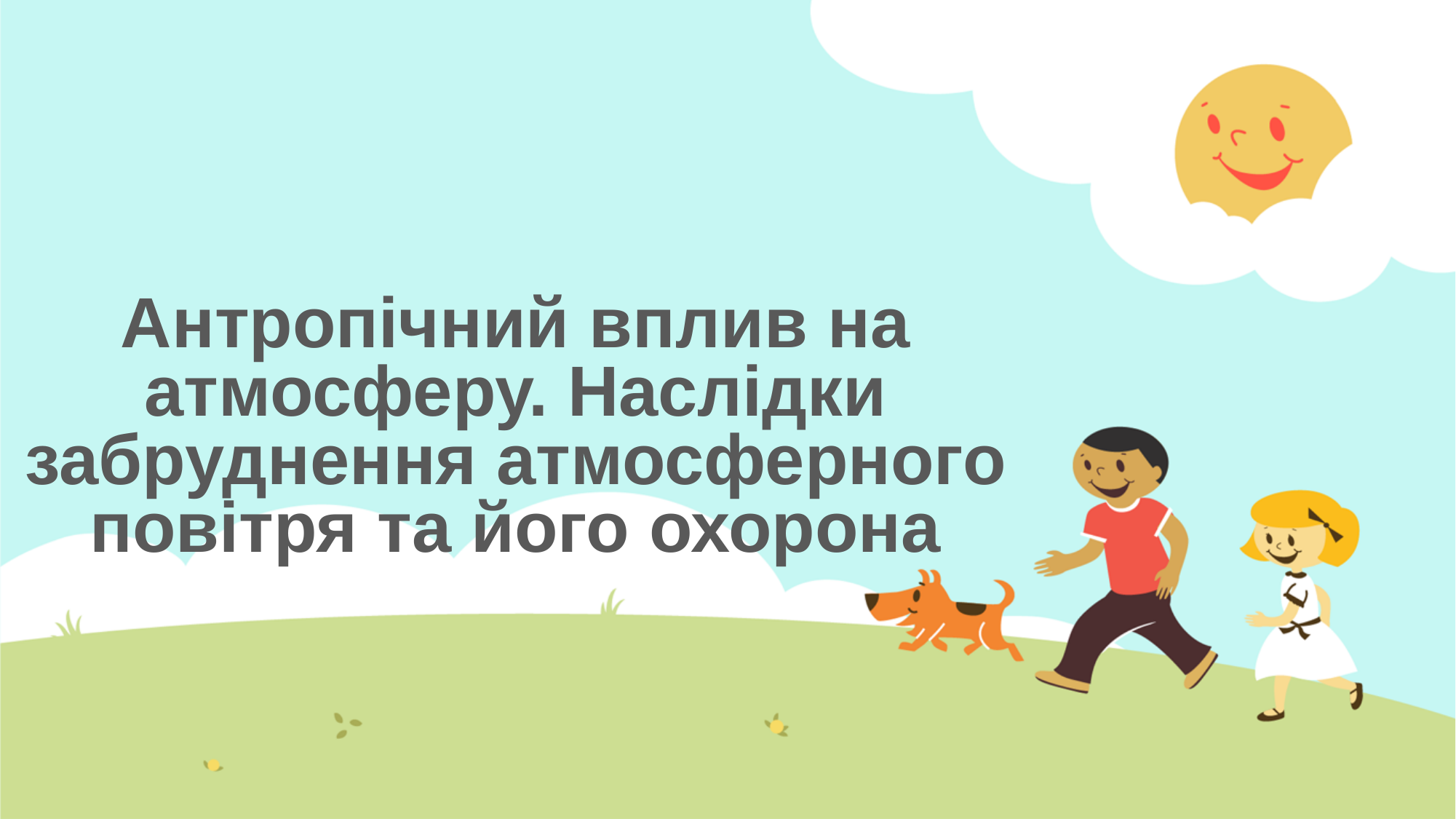

# Антропічний вплив на атмосферу. Наслідки забруднення атмосферного повітря та його охорона